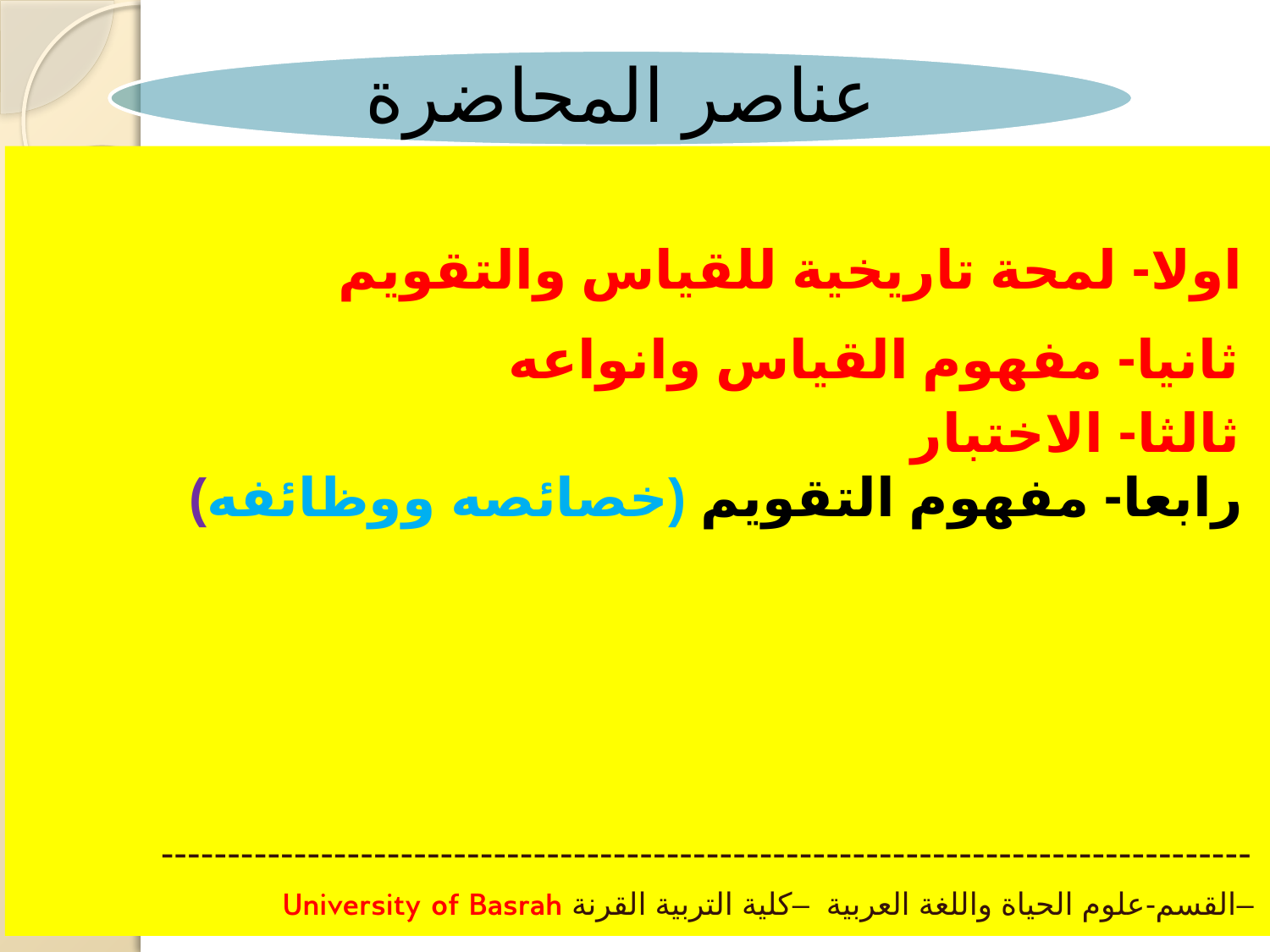

عناصر المحاضرة

 اولا- لمحة تاريخية للقياس والتقويم
 ثانيا- مفهوم القياس وانواعه
 ثالثا- الاختبار
 رابعا- مفهوم التقويم (خصائصه ووظائفه)

----------------------------------------------------------------------------------
–القسم-علوم الحياة واللغة العربية  –كلية التربية القرنة University of Basrah